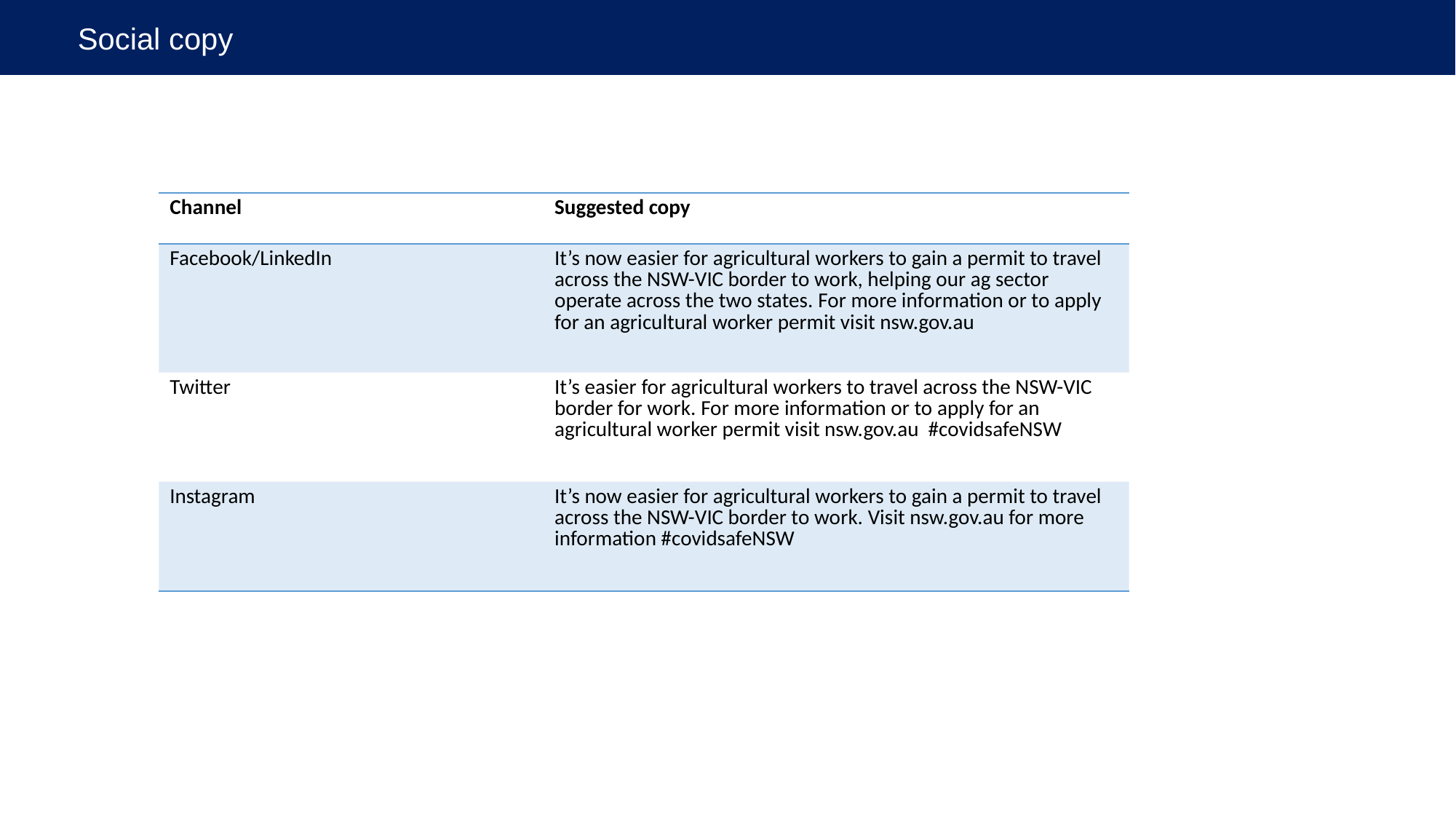

Social copy

| Channel | Suggested copy |
| --- | --- |
| Facebook/LinkedIn | It’s now easier for agricultural workers to gain a permit to travel across the NSW-VIC border to work, helping our ag sector operate across the two states. For more information or to apply for an agricultural worker permit visit nsw.gov.au |
| Twitter | It’s easier for agricultural workers to travel across the NSW-VIC border for work. For more information or to apply for an agricultural worker permit visit nsw.gov.au #covidsafeNSW |
| Instagram | It’s now easier for agricultural workers to gain a permit to travel across the NSW-VIC border to work. Visit nsw.gov.au for more information #covidsafeNSW |